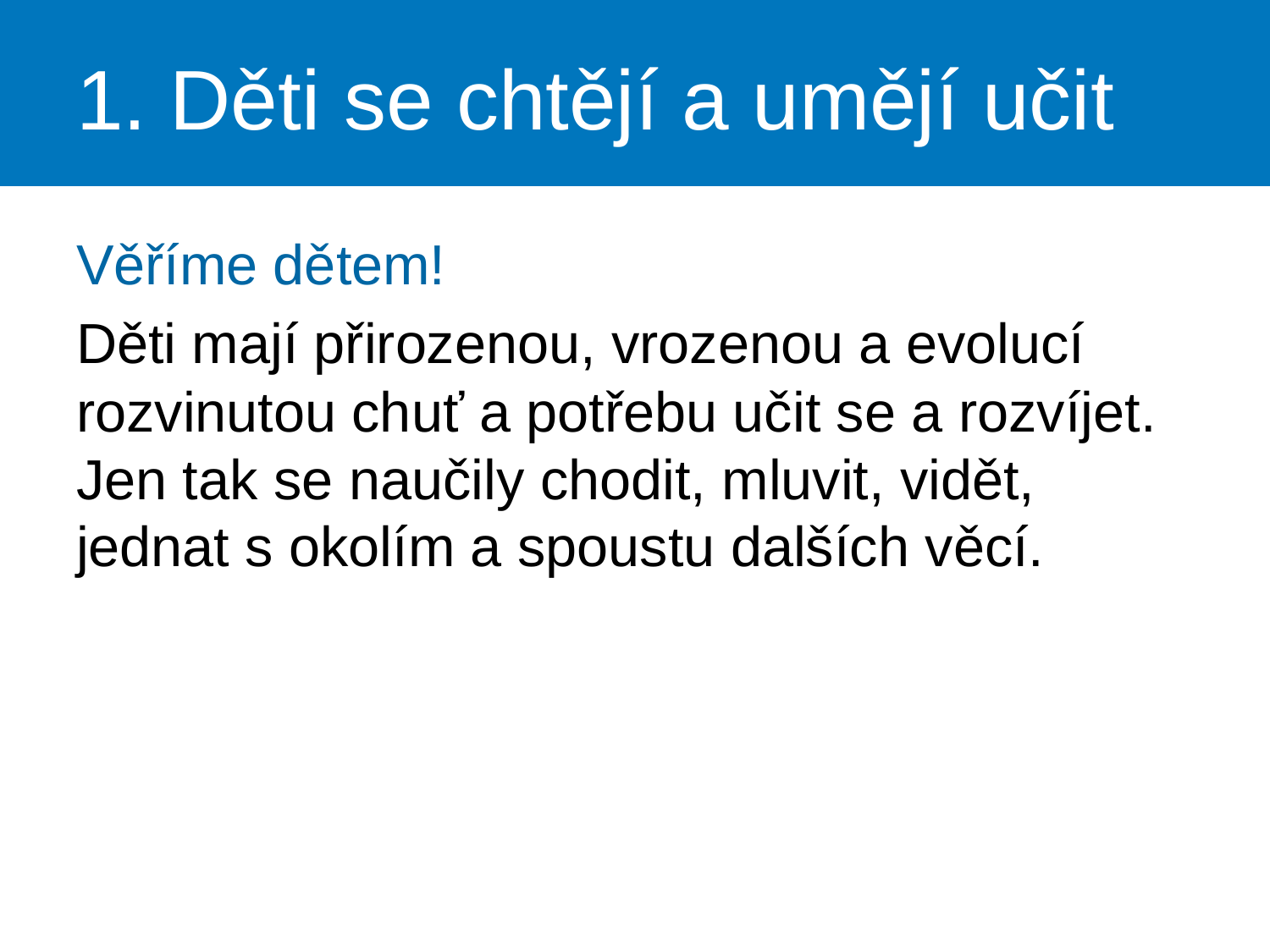

# 1. Děti se chtějí a umějí učit
Věříme dětem!
Děti mají přirozenou, vrozenou a evolucí rozvinutou chuť a potřebu učit se a rozvíjet. Jen tak se naučily chodit, mluvit, vidět, jednat s okolím a spoustu dalších věcí.